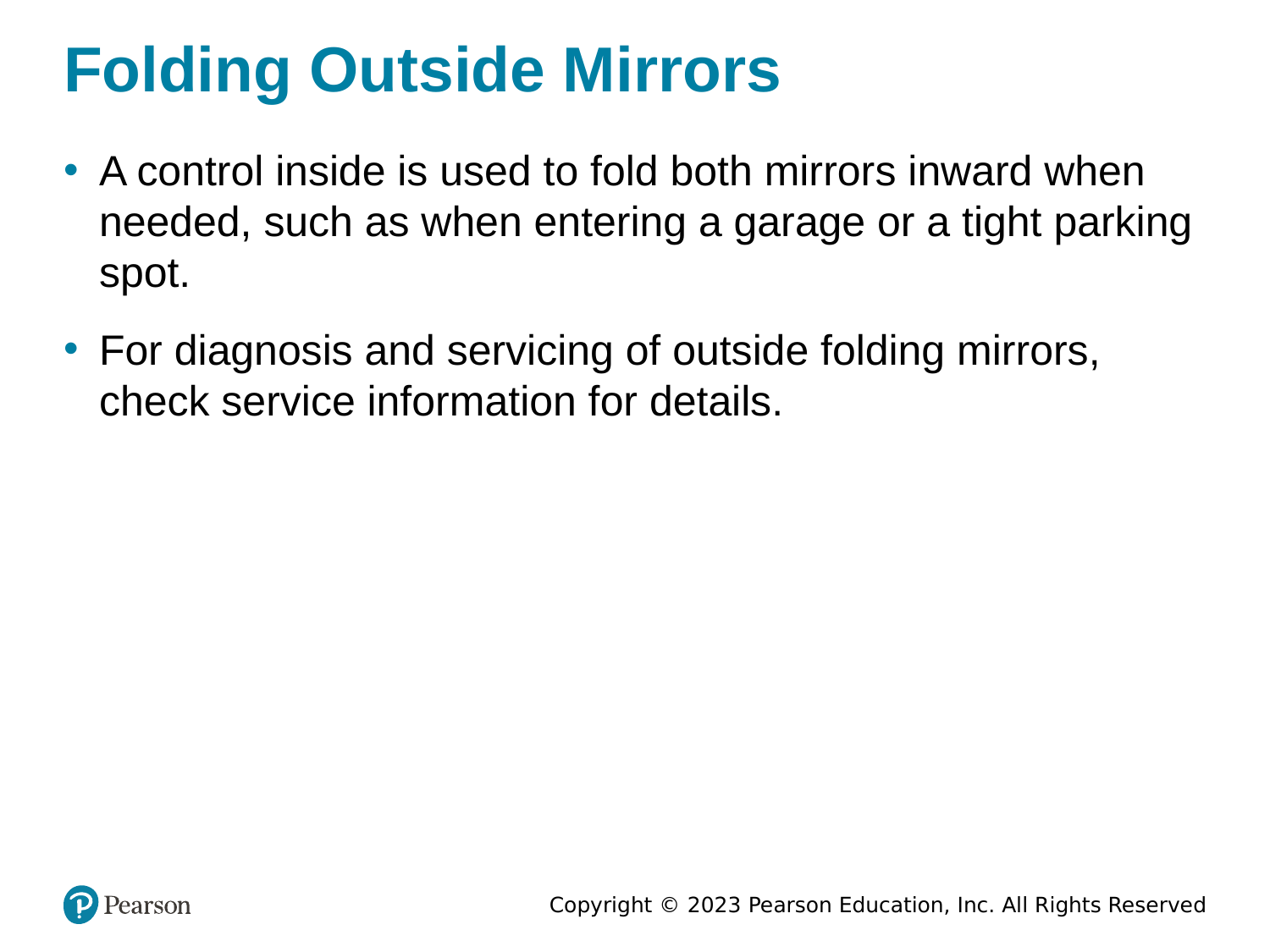

# Folding Outside Mirrors
A control inside is used to fold both mirrors inward when needed, such as when entering a garage or a tight parking spot.
For diagnosis and servicing of outside folding mirrors, check service information for details.